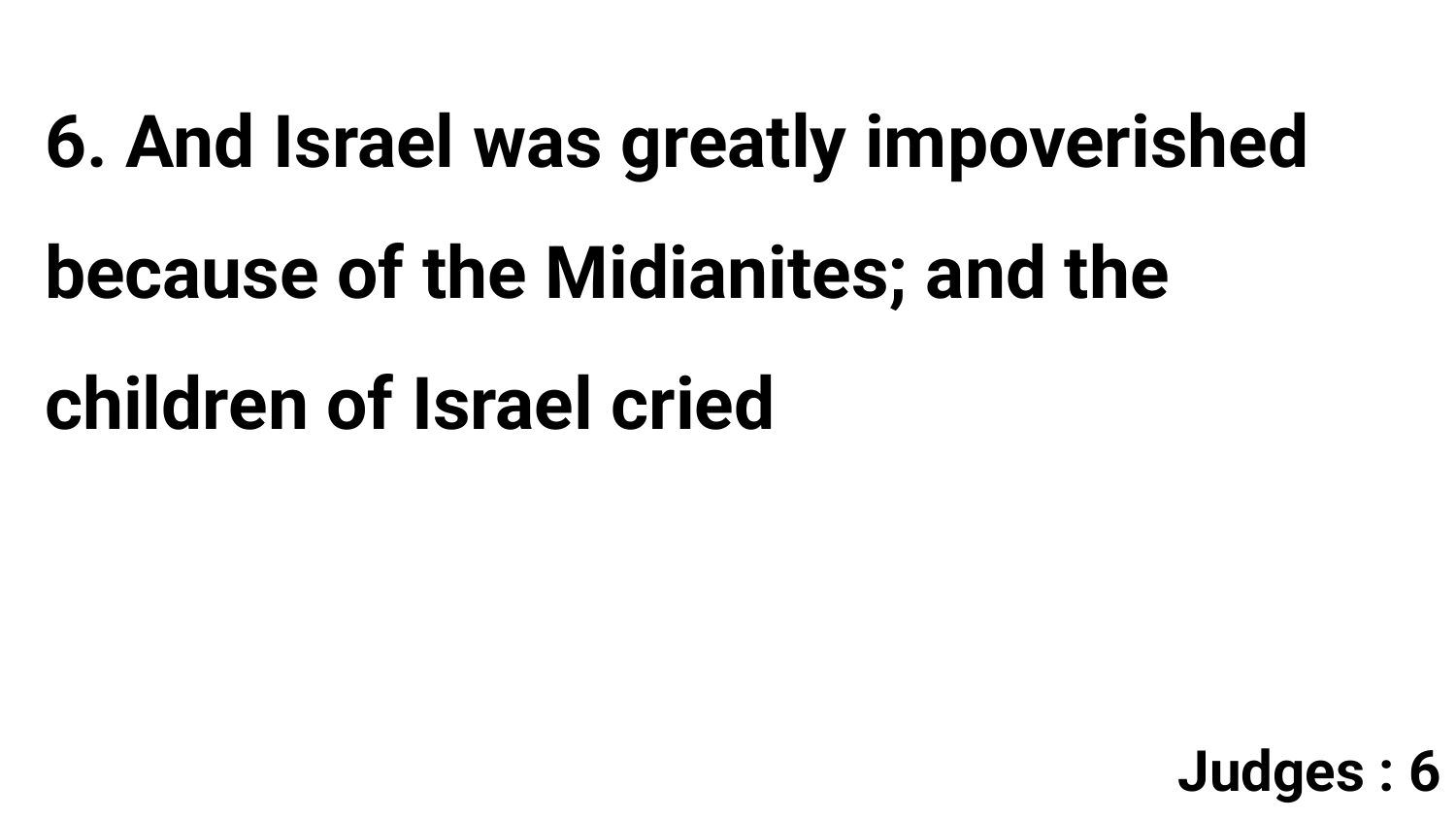

6. And Israel was greatly impoverished because of the Midianites; and the children of Israel cried
Judges : 6